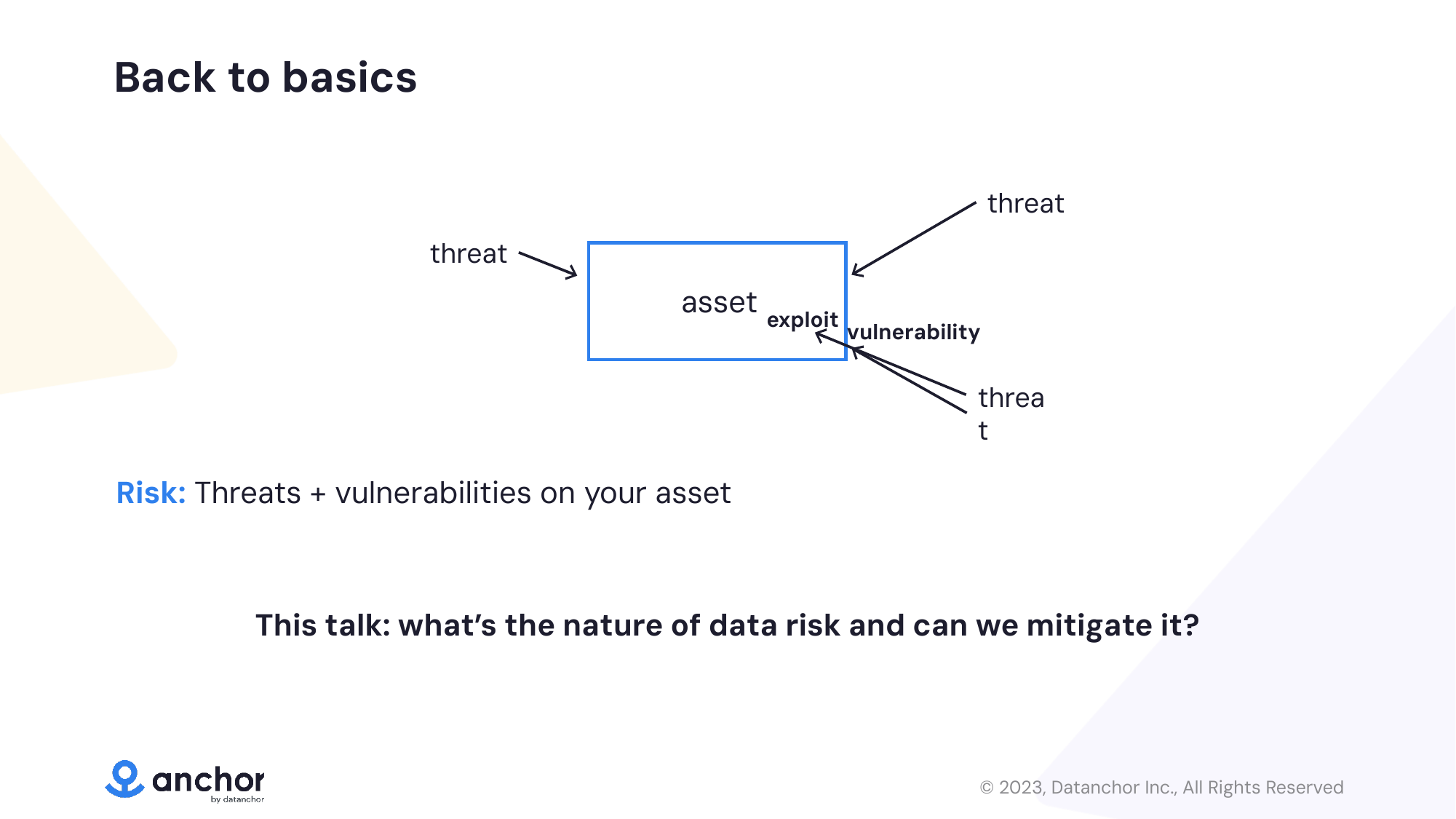

Back to basics
threat
threat

asset
exploit
vulnerability
threat
Risk: Threats + vulnerabilities on your asset
This talk: what’s the nature of data risk and can we mitigate it?